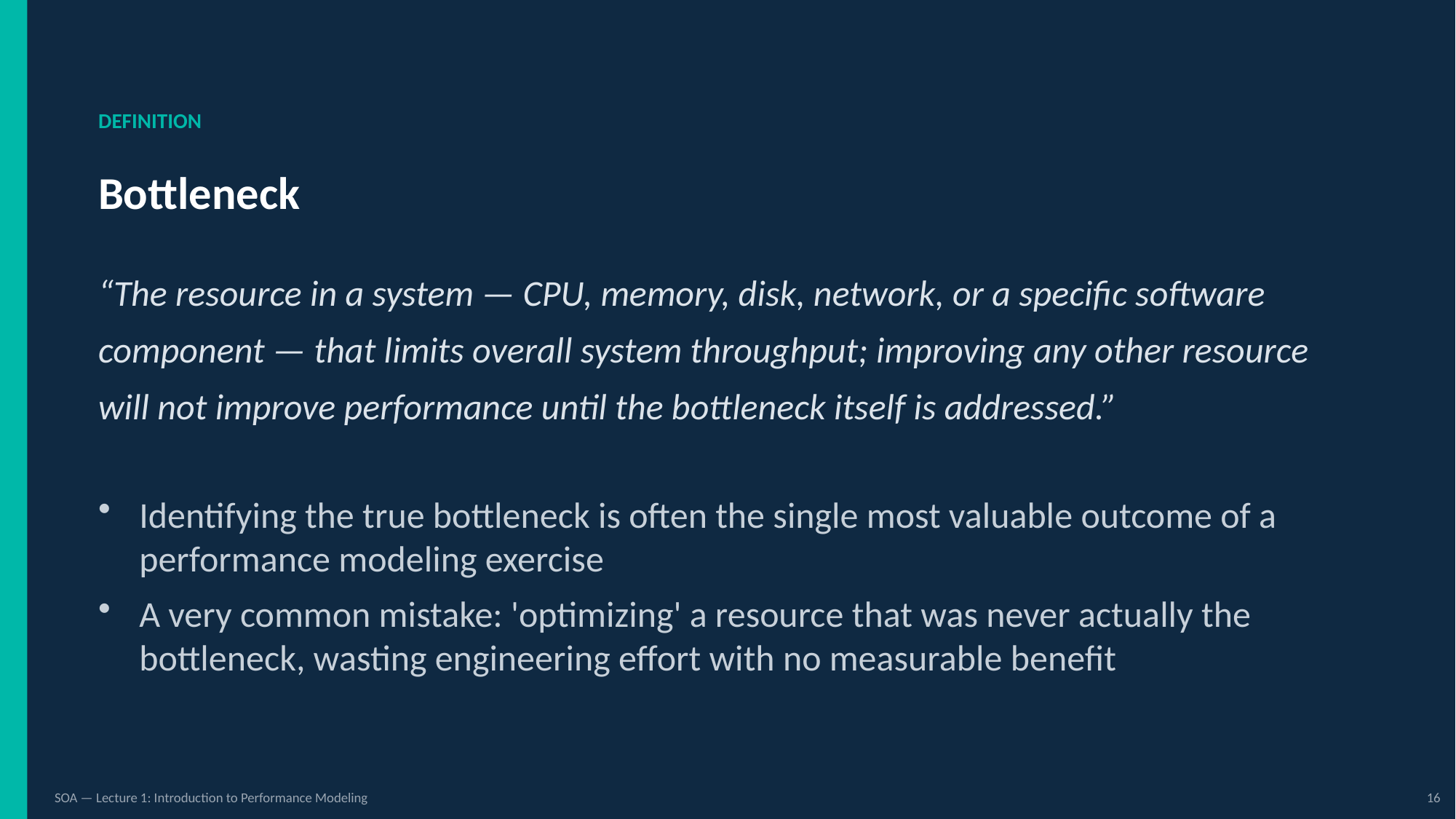

DEFINITION
Bottleneck
“The resource in a system — CPU, memory, disk, network, or a specific software component — that limits overall system throughput; improving any other resource will not improve performance until the bottleneck itself is addressed.”
Identifying the true bottleneck is often the single most valuable outcome of a performance modeling exercise
A very common mistake: 'optimizing' a resource that was never actually the bottleneck, wasting engineering effort with no measurable benefit
SOA — Lecture 1: Introduction to Performance Modeling
16